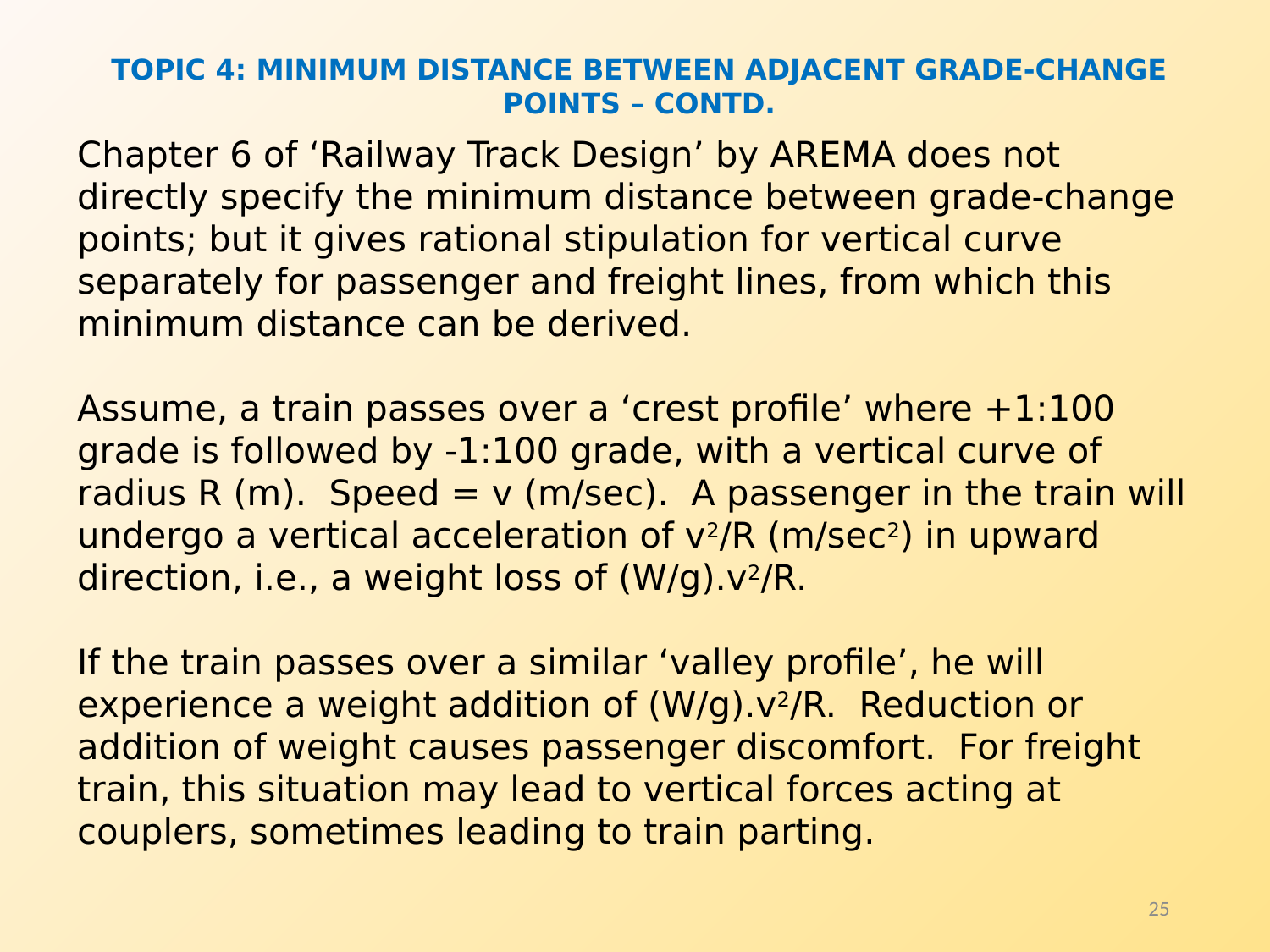

Topic 4: minimum distance between adjacent grade-change points – Contd.
Chapter 6 of ‘Railway Track Design’ by AREMA does not directly specify the minimum distance between grade-change points; but it gives rational stipulation for vertical curve separately for passenger and freight lines, from which this minimum distance can be derived.

Assume, a train passes over a ‘crest profile’ where +1:100 grade is followed by -1:100 grade, with a vertical curve of radius R (m).  Speed = v (m/sec).  A passenger in the train will undergo a vertical acceleration of v2/R (m/sec2) in upward direction, i.e., a weight loss of (W/g).v2/R.

If the train passes over a similar ‘valley profile’, he will experience a weight addition of (W/g).v2/R.  Reduction or addition of weight causes passenger discomfort.  For freight train, this situation may lead to vertical forces acting at couplers, sometimes leading to train parting.
25